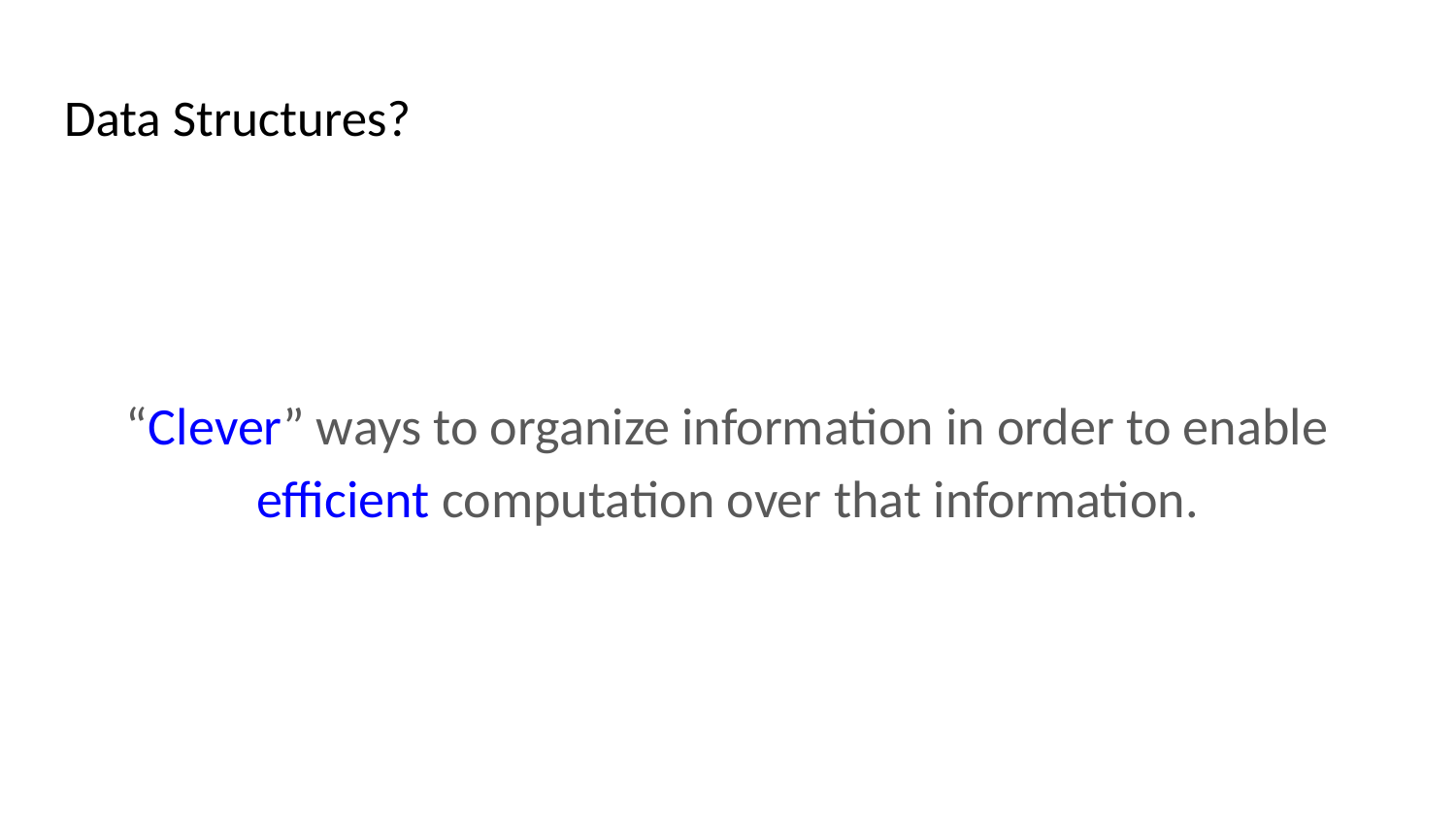

# Data Structures?
“Clever” ways to organize information in order to enable efficient computation over that information.